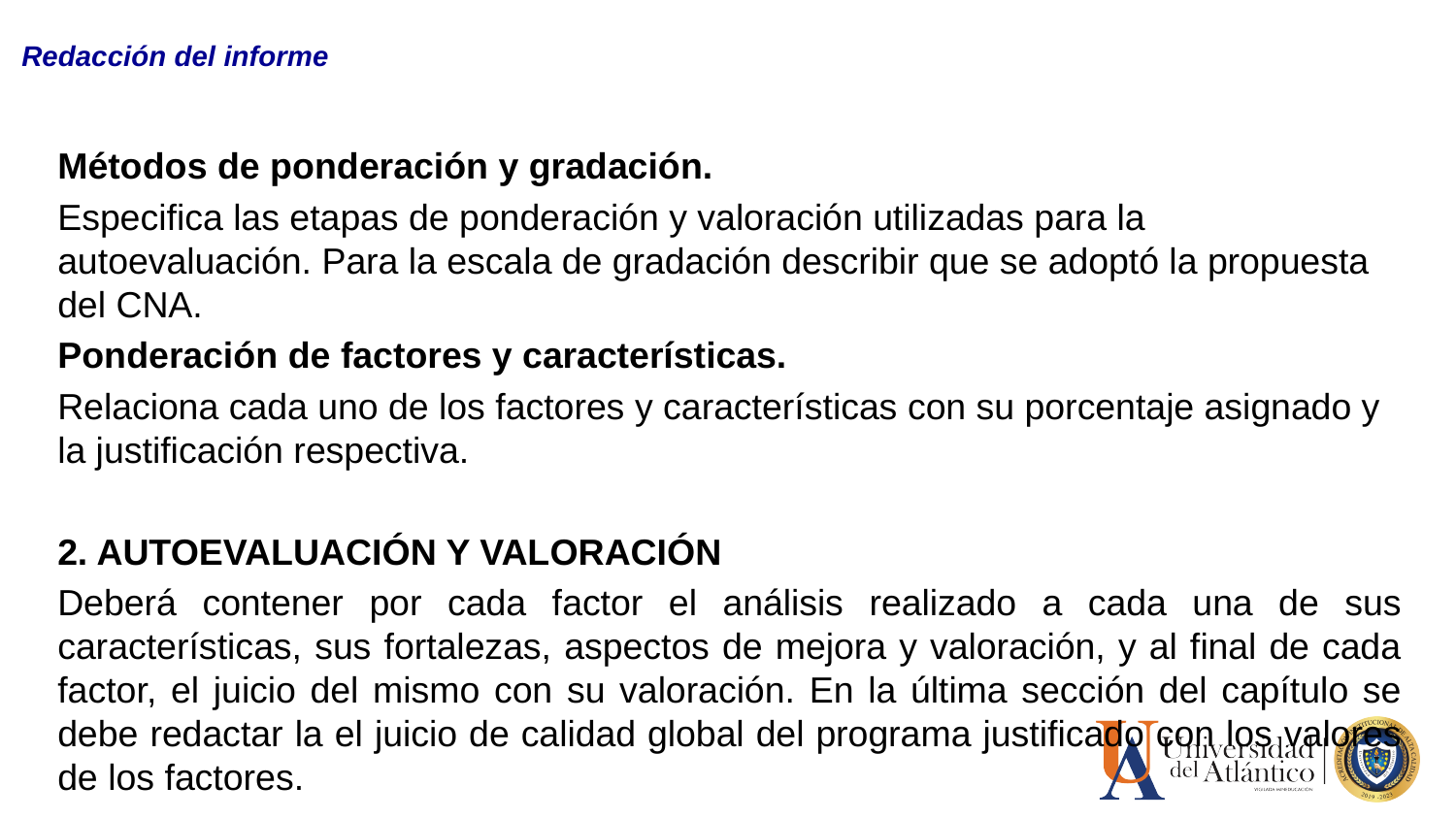

# Redacción del informe
Métodos de ponderación y gradación.
Especifica las etapas de ponderación y valoración utilizadas para la autoevaluación. Para la escala de gradación describir que se adoptó la propuesta del CNA.
Ponderación de factores y características.
Relaciona cada uno de los factores y características con su porcentaje asignado y la justificación respectiva.

2. AUTOEVALUACIÓN Y VALORACIÓN
Deberá contener por cada factor el análisis realizado a cada una de sus características, sus fortalezas, aspectos de mejora y valoración, y al final de cada factor, el juicio del mismo con su valoración. En la última sección del capítulo se debe redactar la el juicio de calidad global del programa justificado con los valores de los factores.